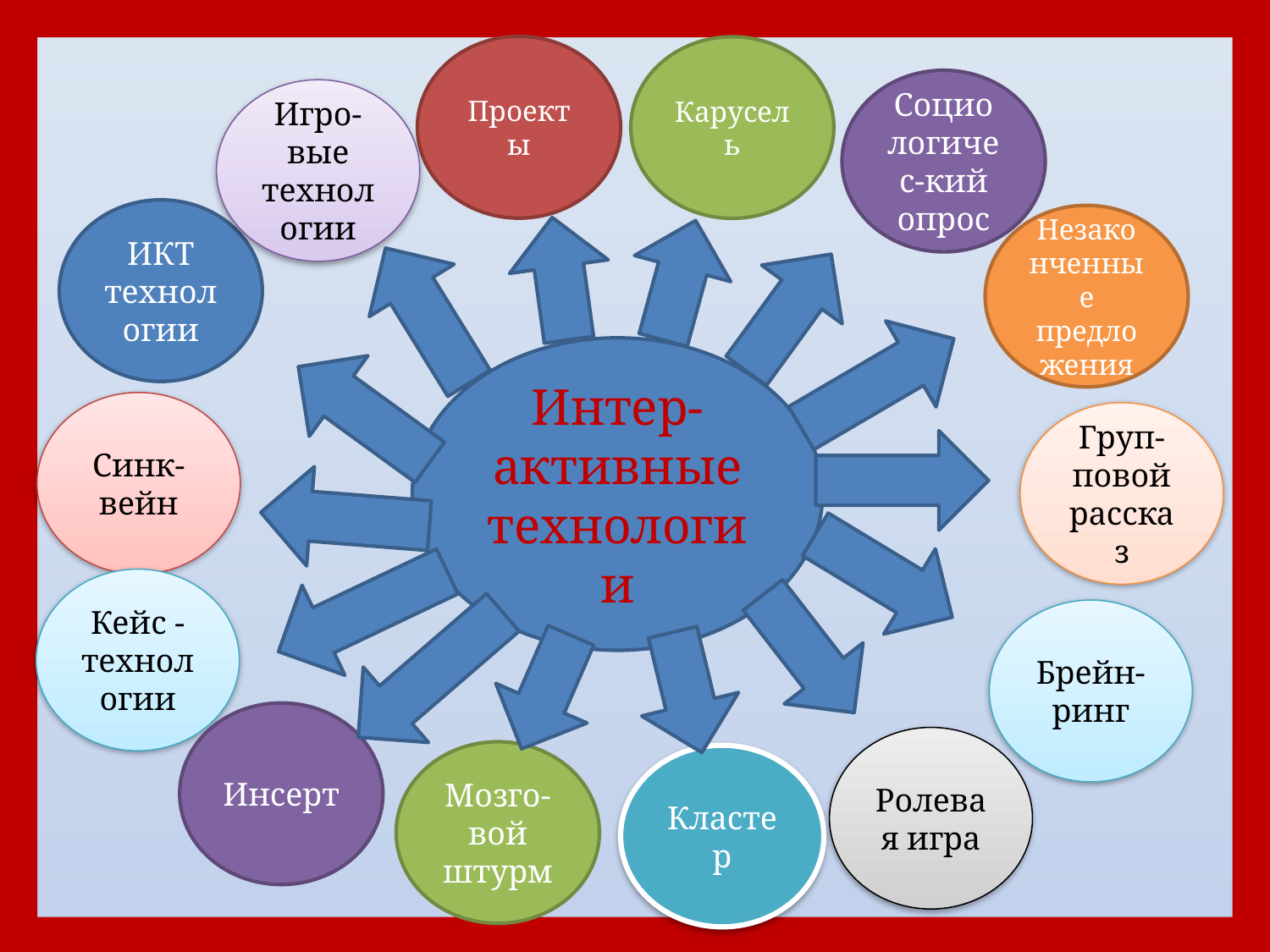

Проекты
Карусель
Социологичес-кий опрос
Игро-вые технологии
ИКТ технологии
Незаконченные предложения

Интер-активные
технологии
Синк-вейн

Груп-повой рассказ

Кейс - технологии

Брейн-ринг

Инсерт
Ролевая игра
Мозго-вой штурм
Кластер